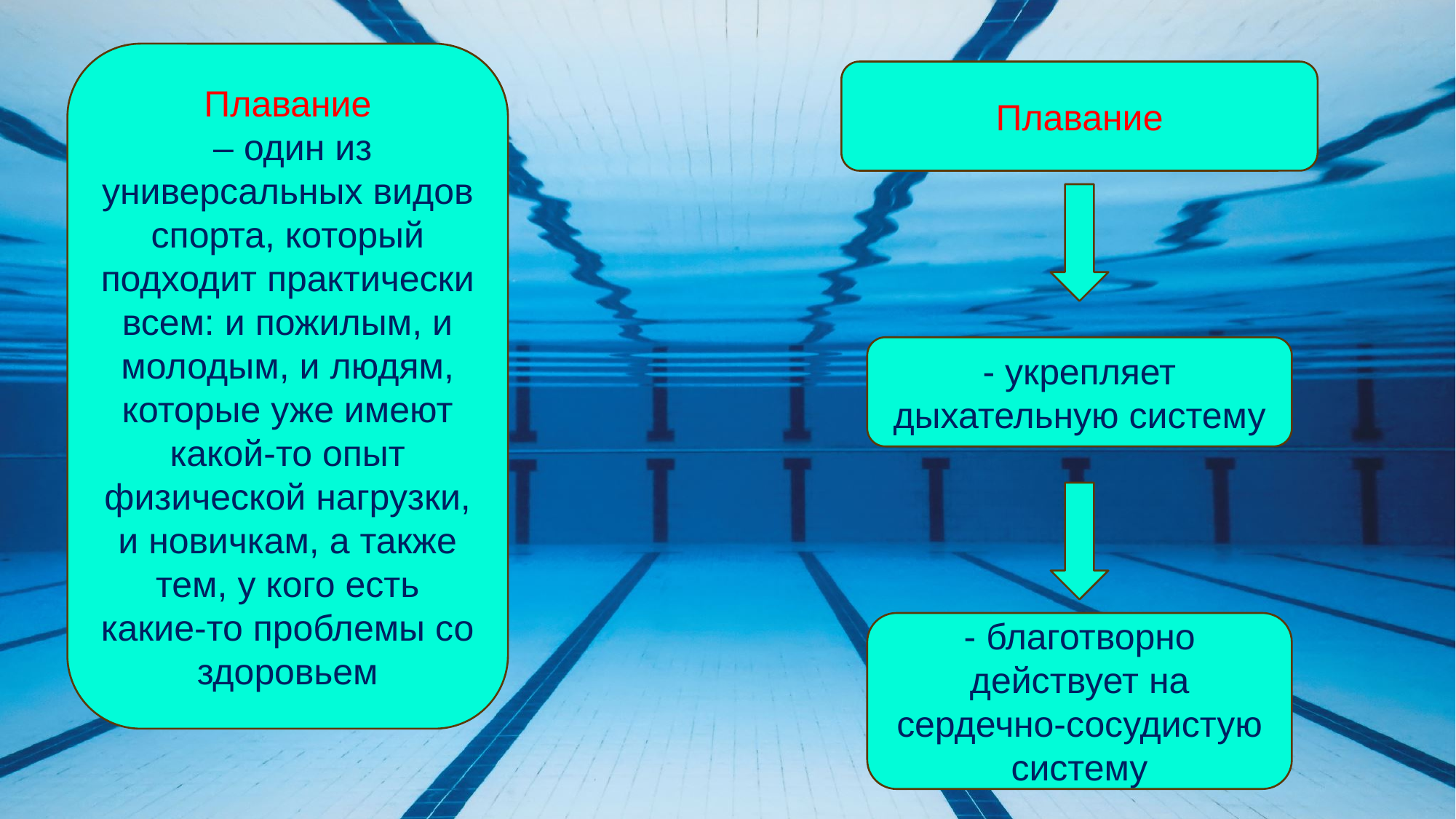

Плавание
 – один из универсальных видов спорта, который подходит практически всем: и пожилым, и молодым, и людям, которые уже имеют какой-то опыт физической нагрузки, и новичкам, а также тем, у кого есть какие-то проблемы со здоровьем
Плавание

- укрепляет
дыхательную систему

- благотворно действует на сердечно-сосудистую
систему